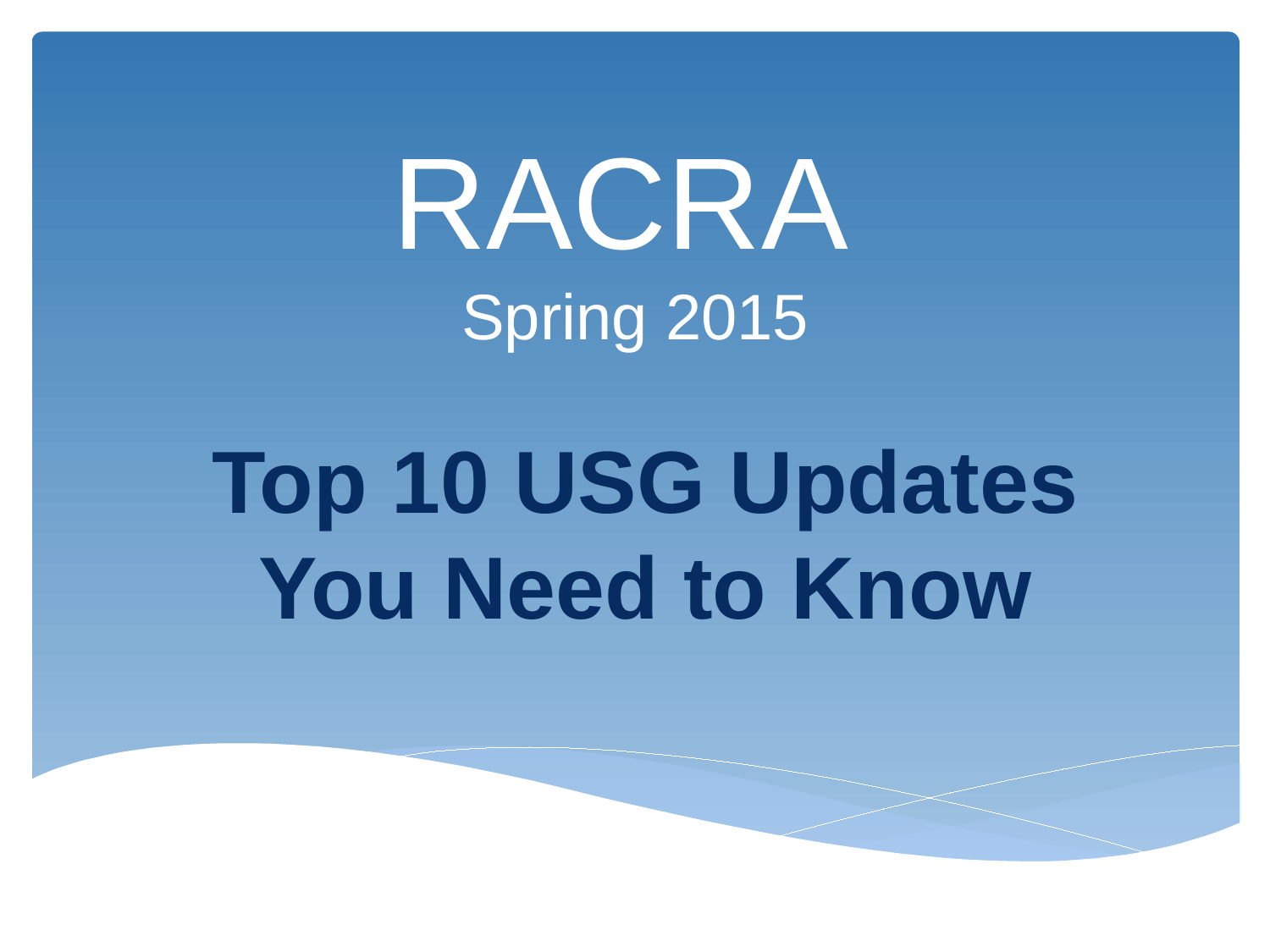

# RACRA Spring 2015
Top 10 USG Updates
You Need to Know